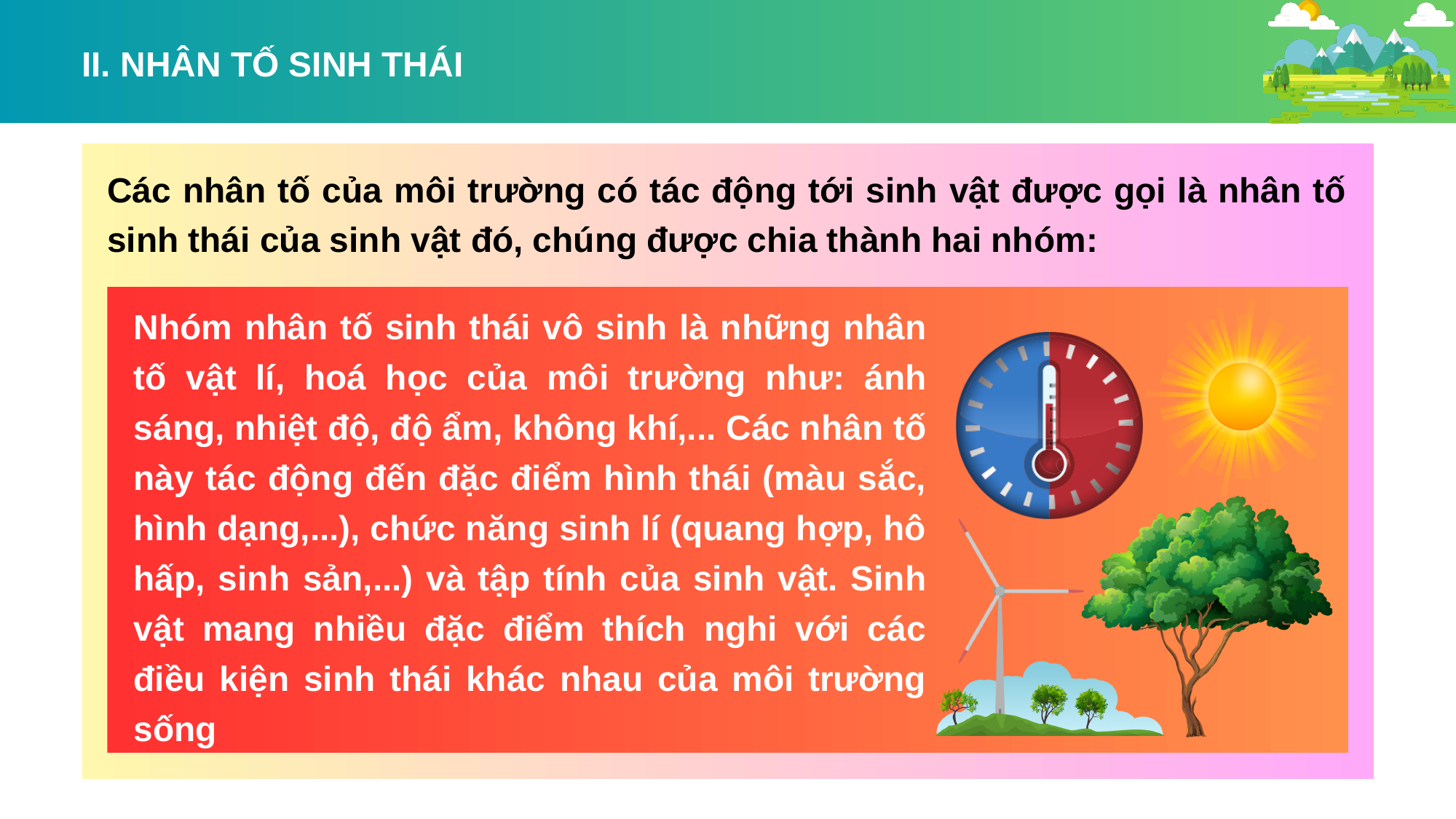

II. NHÂN TỐ SINH THÁI

Các nhân tố của môi trường có tác động tới sinh vật được gọi là nhân tố sinh thái của sinh vật đó, chúng được chia thành hai nhóm:

Nhóm nhân tố sinh thái vô sinh là những nhân tố vật lí, hoá học của môi trường như: ánh sáng, nhiệt độ, độ ẩm, không khí,... Các nhân tố này tác động đến đặc điểm hình thái (màu sắc, hình dạng,...), chức năng sinh lí (quang hợp, hô hấp, sinh sản,...) và tập tính của sinh vật. Sinh vật mang nhiều đặc điểm thích nghi với các điều kiện sinh thái khác nhau của môi trường sống